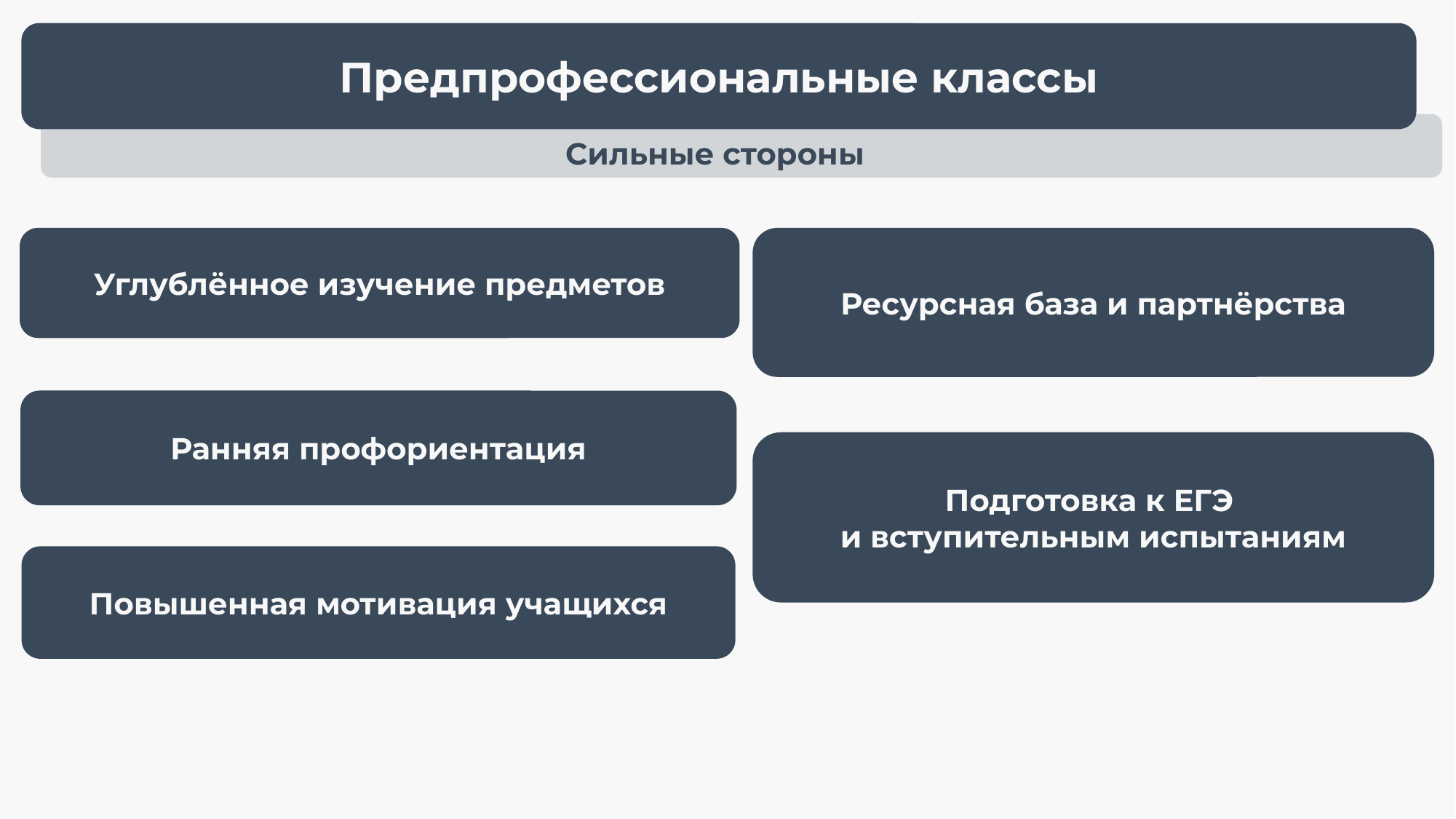

Предпрофессиональные классы

Сильные стороны
Углублённое изучение предметов
Ресурсная база и партнёрства
Ранняя профориентация
Подготовка к ЕГЭ
и вступительным испытаниям
Повышенная мотивация учащихся